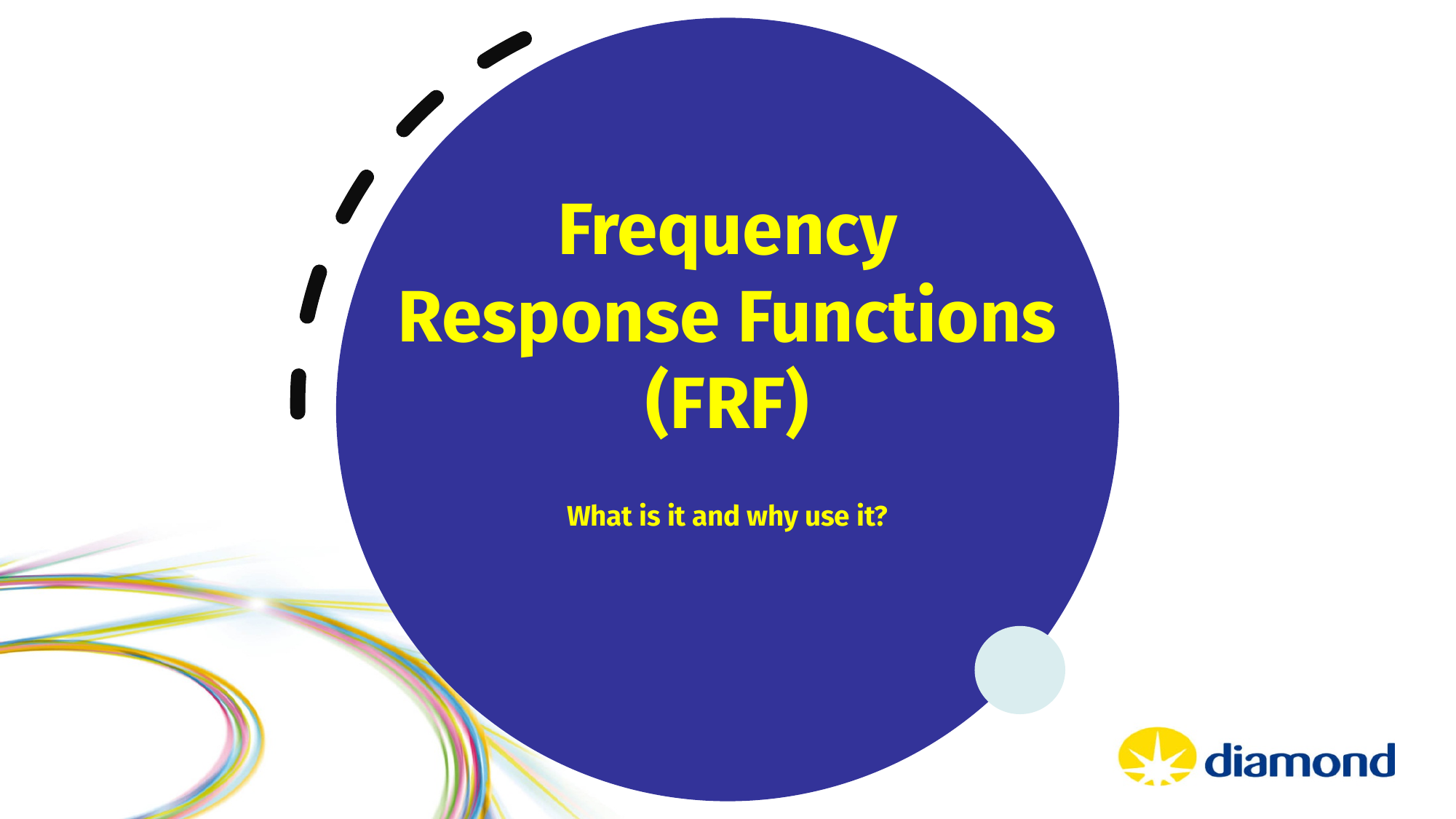

Frequency Response Functions (FRF)
# What is it and why use it?